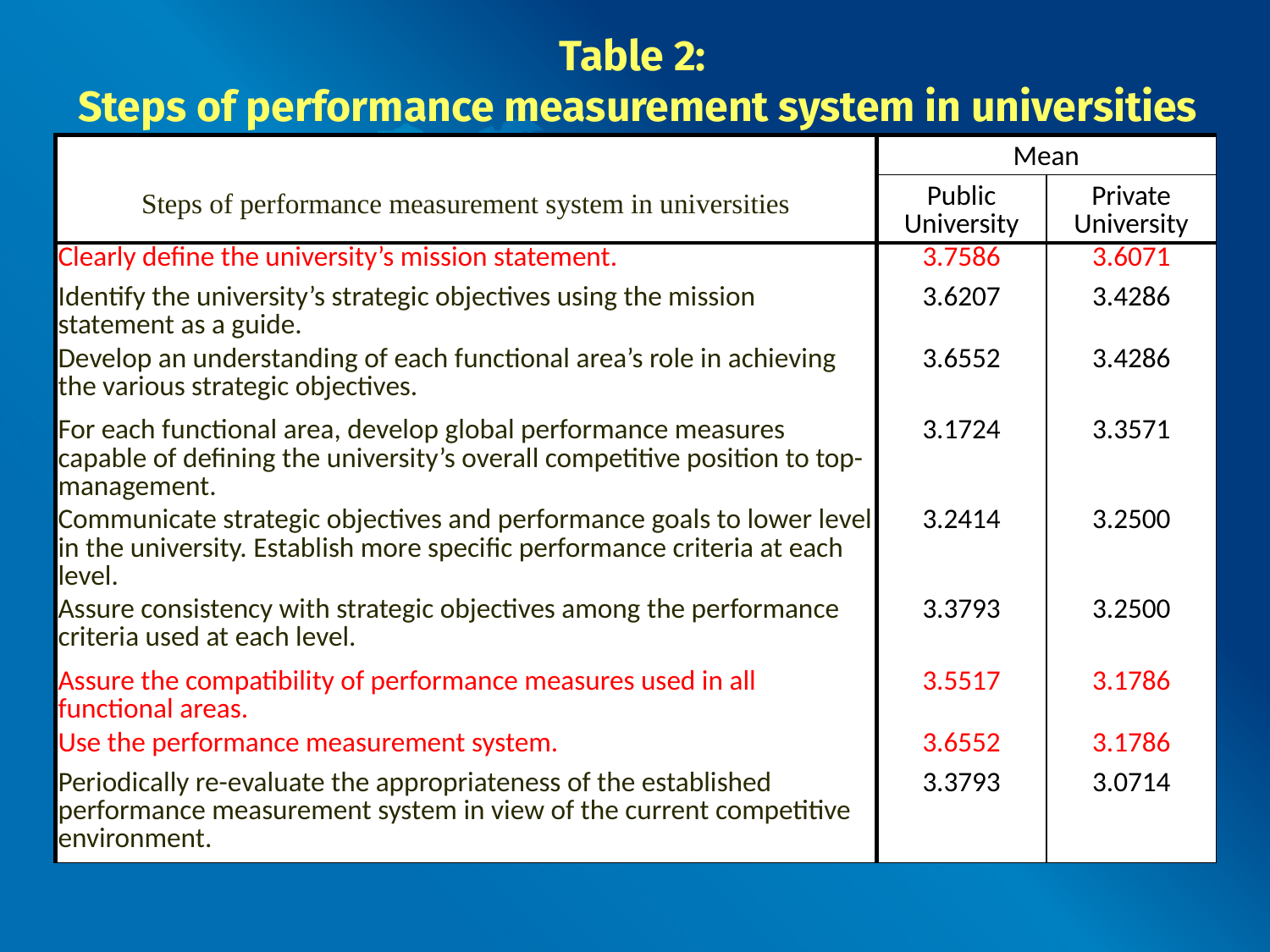

# Table 2: Steps of performance measurement system in universities
| Steps of performance measurement system in universities | Mean |  |
| --- | --- | --- |
|  | Public University | Private University |
| Clearly define the university’s mission statement. | 3.7586 | 3.6071 |
| Identify the university’s strategic objectives using the mission statement as a guide. | 3.6207 | 3.4286 |
| Develop an understanding of each functional area’s role in achieving the various strategic objectives. | 3.6552 | 3.4286 |
| For each functional area, develop global performance measures capable of defining the university’s overall competitive position to top-management. | 3.1724 | 3.3571 |
| Communicate strategic objectives and performance goals to lower level in the university. Establish more specific performance criteria at each level. | 3.2414 | 3.2500 |
| Assure consistency with strategic objectives among the performance criteria used at each level. | 3.3793 | 3.2500 |
| Assure the compatibility of performance measures used in all functional areas. | 3.5517 | 3.1786 |
| Use the performance measurement system. | 3.6552 | 3.1786 |
| Periodically re-evaluate the appropriateness of the established performance measurement system in view of the current competitive environment. | 3.3793 | 3.0714 |